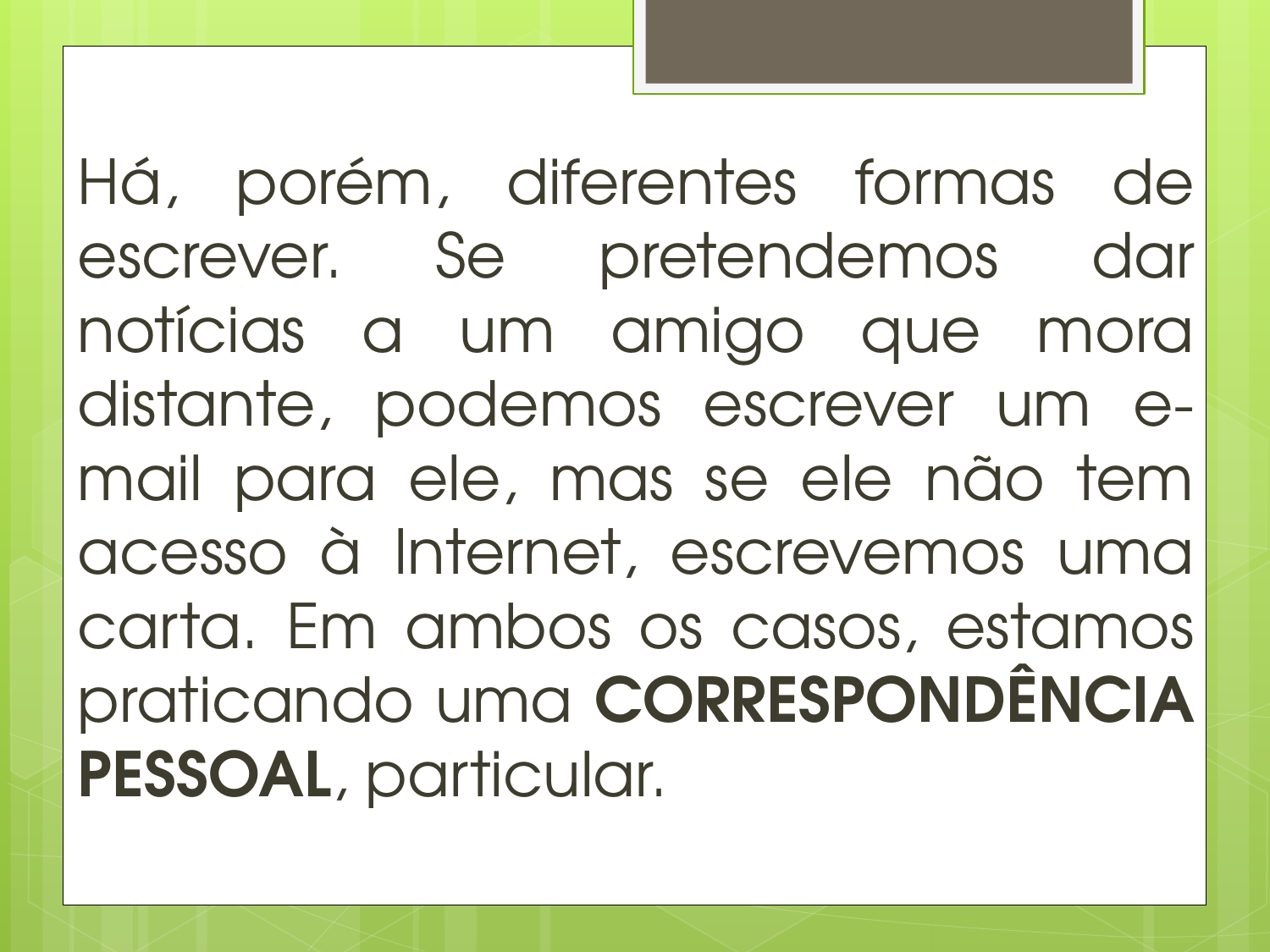

Há, porém, diferentes formas de escrever. Se pretendemos dar notícias a um amigo que mora distante, podemos escrever um e-mail para ele, mas se ele não tem acesso à Internet, escrevemos uma carta. Em ambos os casos, estamos praticando uma CORRESPONDÊNCIA PESSOAL, particular.